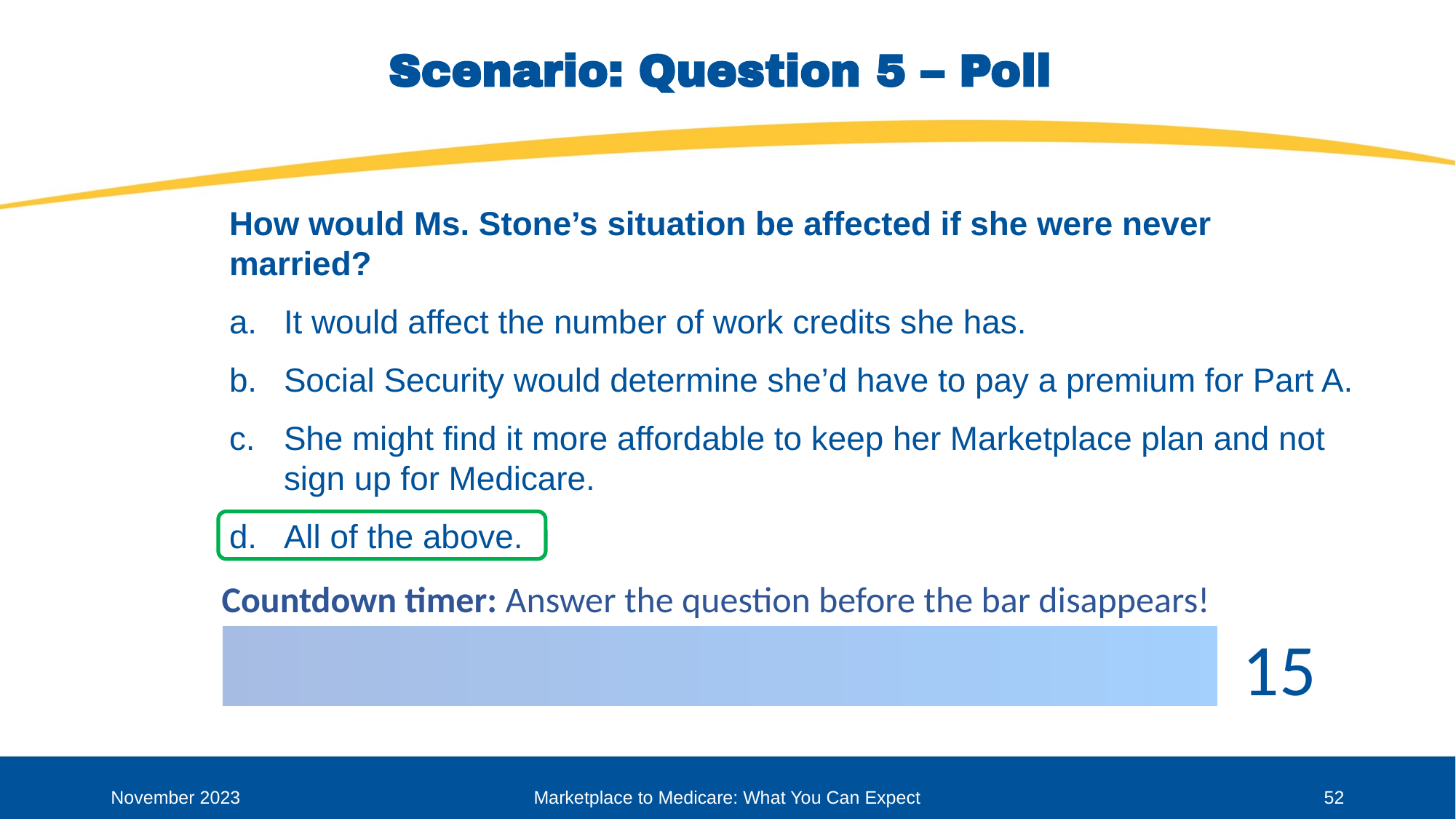

# Scenario: Question 5 – Poll
How would Ms. Stone’s situation be affected if she were never married?
It would affect the number of work credits she has.
Social Security would determine she’d have to pay a premium for Part A.
She might find it more affordable to keep her Marketplace plan and not sign up for Medicare.
All of the above.

November 2023
Marketplace to Medicare: What You Can Expect
52